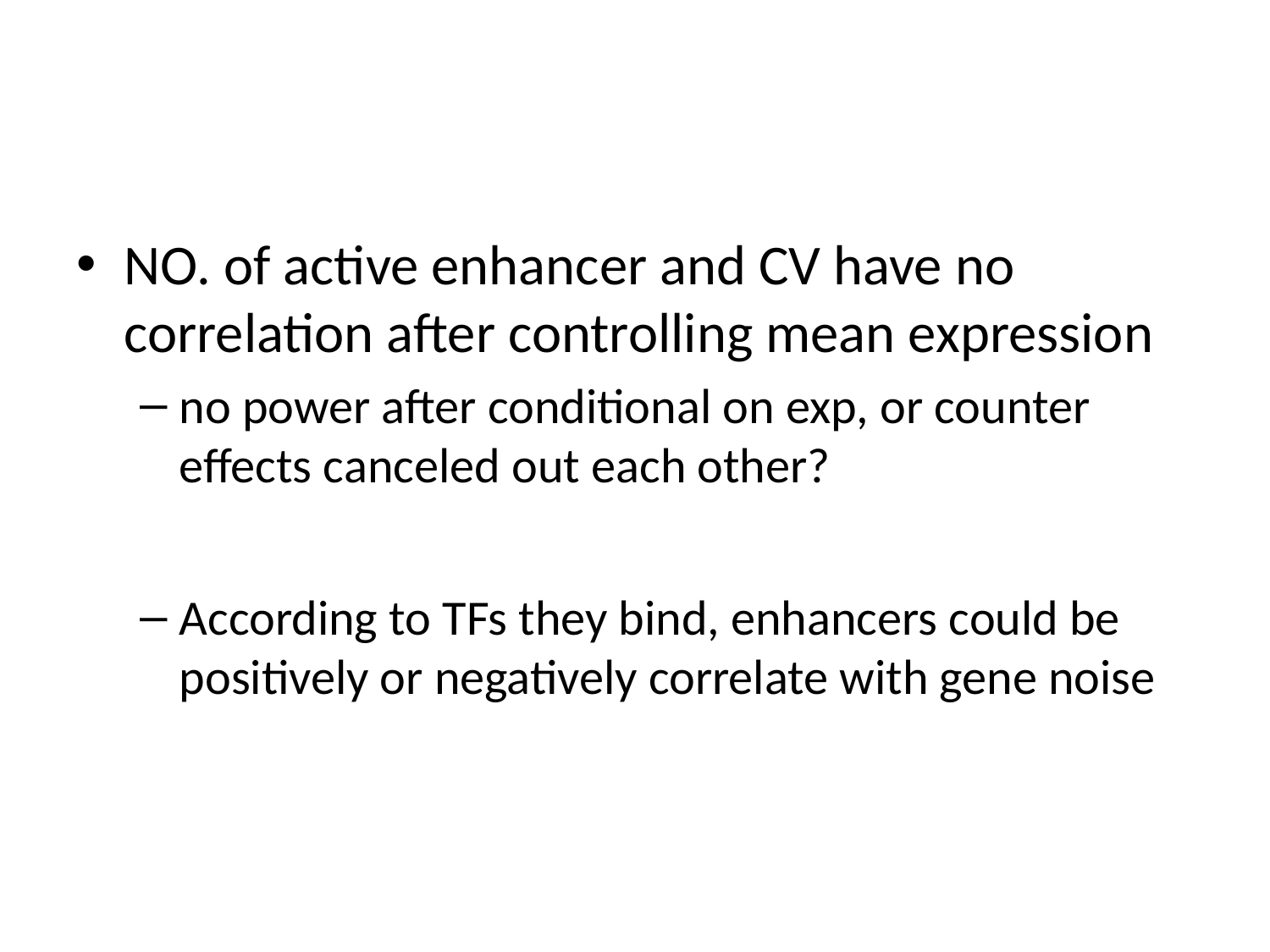

#
NO. of active enhancer and CV have no correlation after controlling mean expression
no power after conditional on exp, or counter effects canceled out each other?

According to TFs they bind, enhancers could be positively or negatively correlate with gene noise